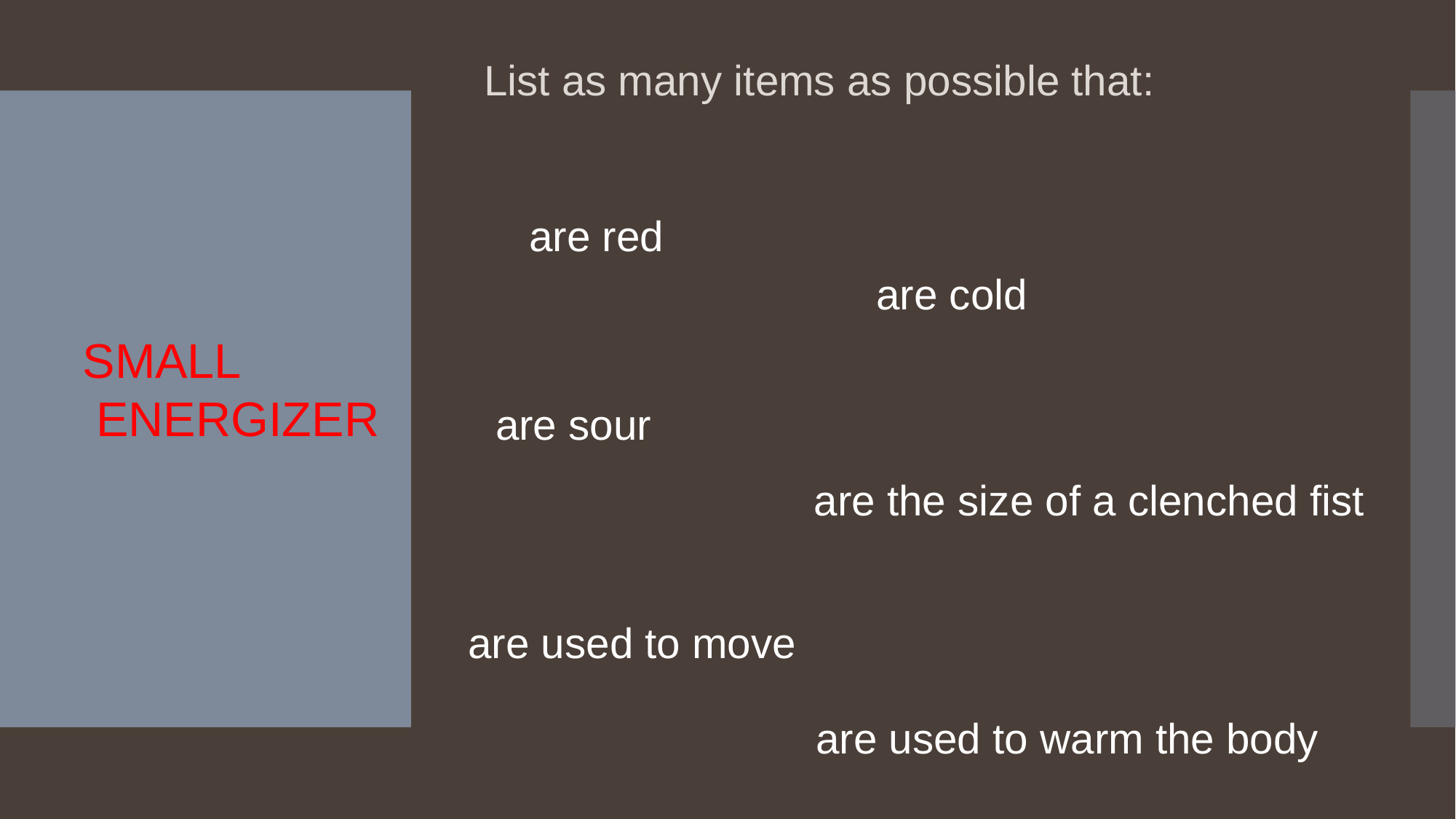

List as many items as possible that:
are red
are cold
SMALL
 ENERGIZER

 are sour
are the size of a clenched fist
are used to move
are used to warm the body